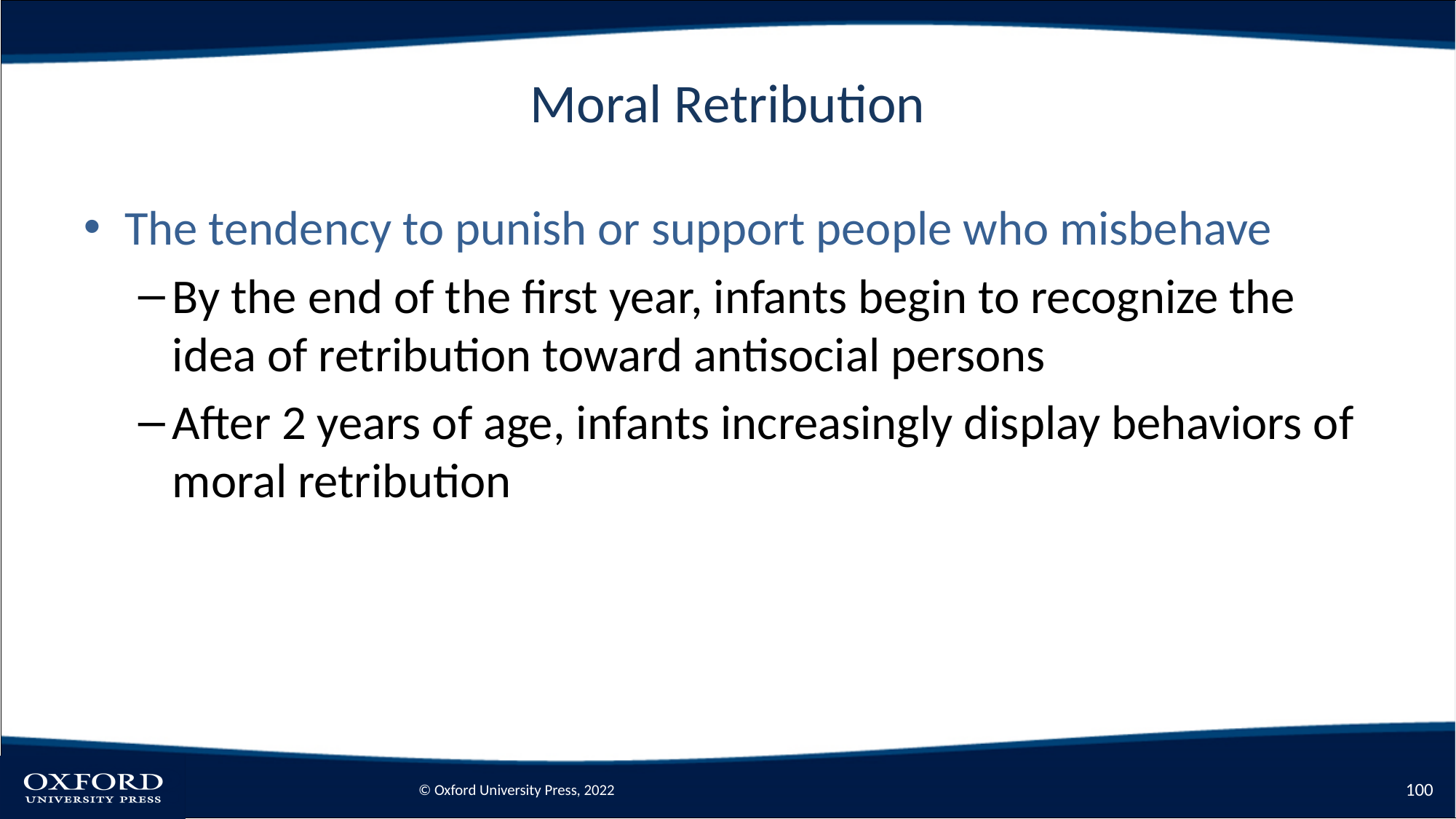

# Moral Retribution
The tendency to punish or support people who misbehave
By the end of the first year, infants begin to recognize the idea of retribution toward antisocial persons
After 2 years of age, infants increasingly display behaviors of moral retribution